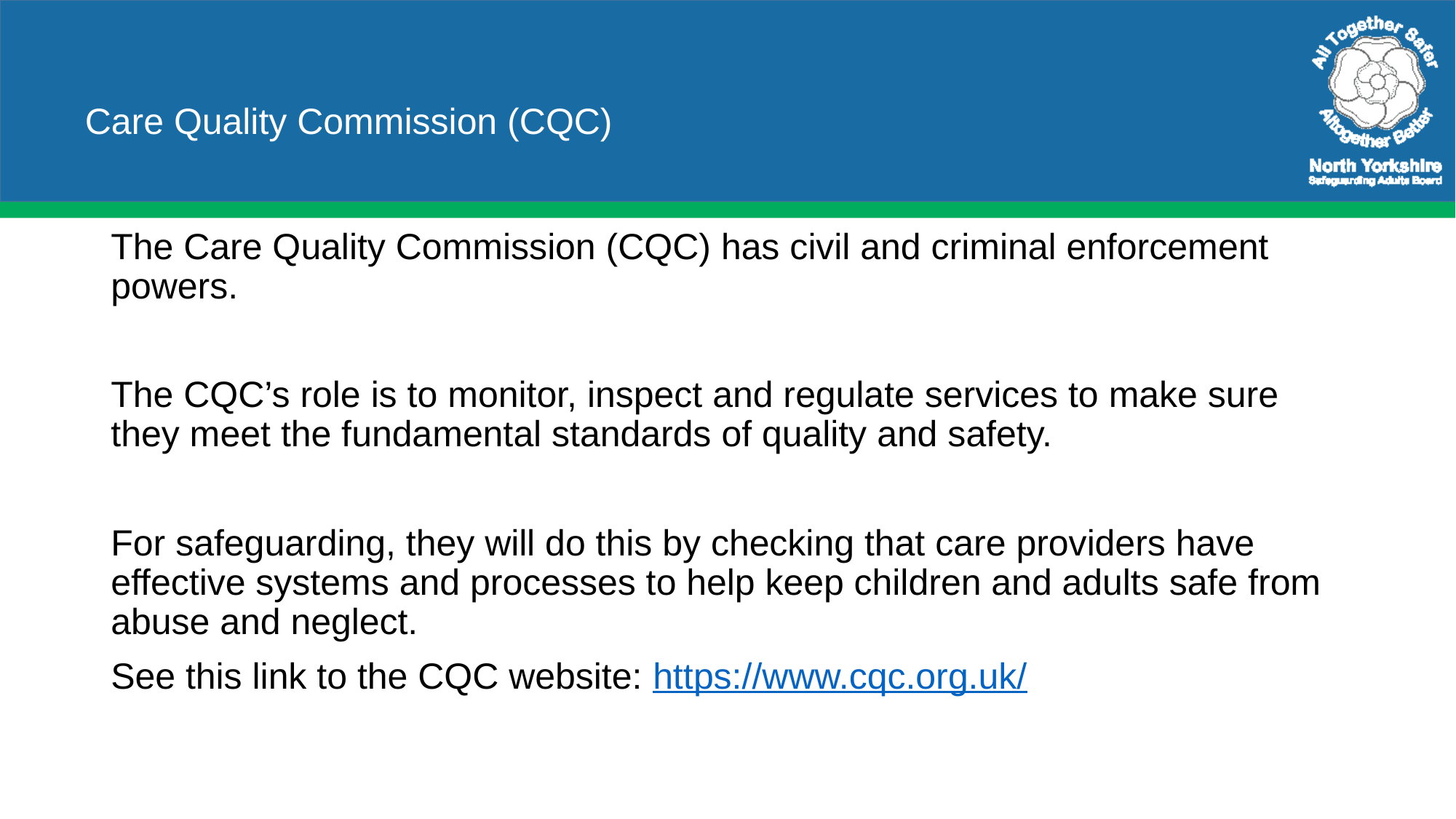

# Care Quality Commission (CQC)
The Care Quality Commission (CQC) has civil and criminal enforcement powers.

The CQC’s role is to monitor, inspect and regulate services to make sure they meet the fundamental standards of quality and safety.

For safeguarding, they will do this by checking that care providers have effective systems and processes to help keep children and adults safe from abuse and neglect.
See this link to the CQC website: https://www.cqc.org.uk/